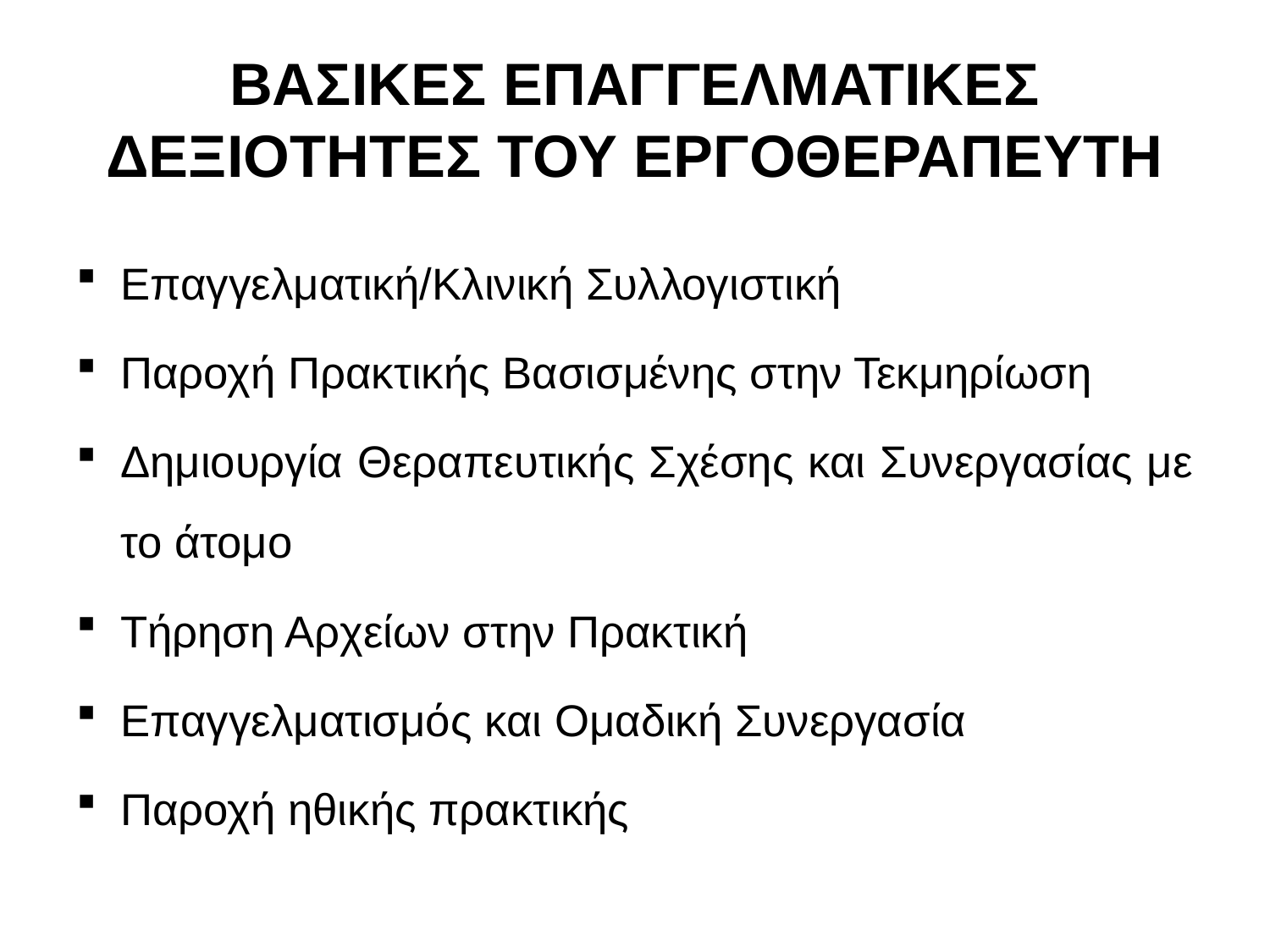

# ΒΑΣΙΚΕΣ ΕΠΑΓΓΕΛΜΑΤΙΚΕΣ ΔΕΞΙΟΤΗΤΕΣ ΤΟΥ ΕΡΓΟΘΕΡΑΠΕΥΤΗ
Επαγγελματική/Κλινική Συλλογιστική
Παροχή Πρακτικής Βασισμένης στην Τεκμηρίωση
Δημιουργία Θεραπευτικής Σχέσης και Συνεργασίας με το άτομο
Τήρηση Αρχείων στην Πρακτική
Επαγγελματισμός και Ομαδική Συνεργασία
Παροχή ηθικής πρακτικής